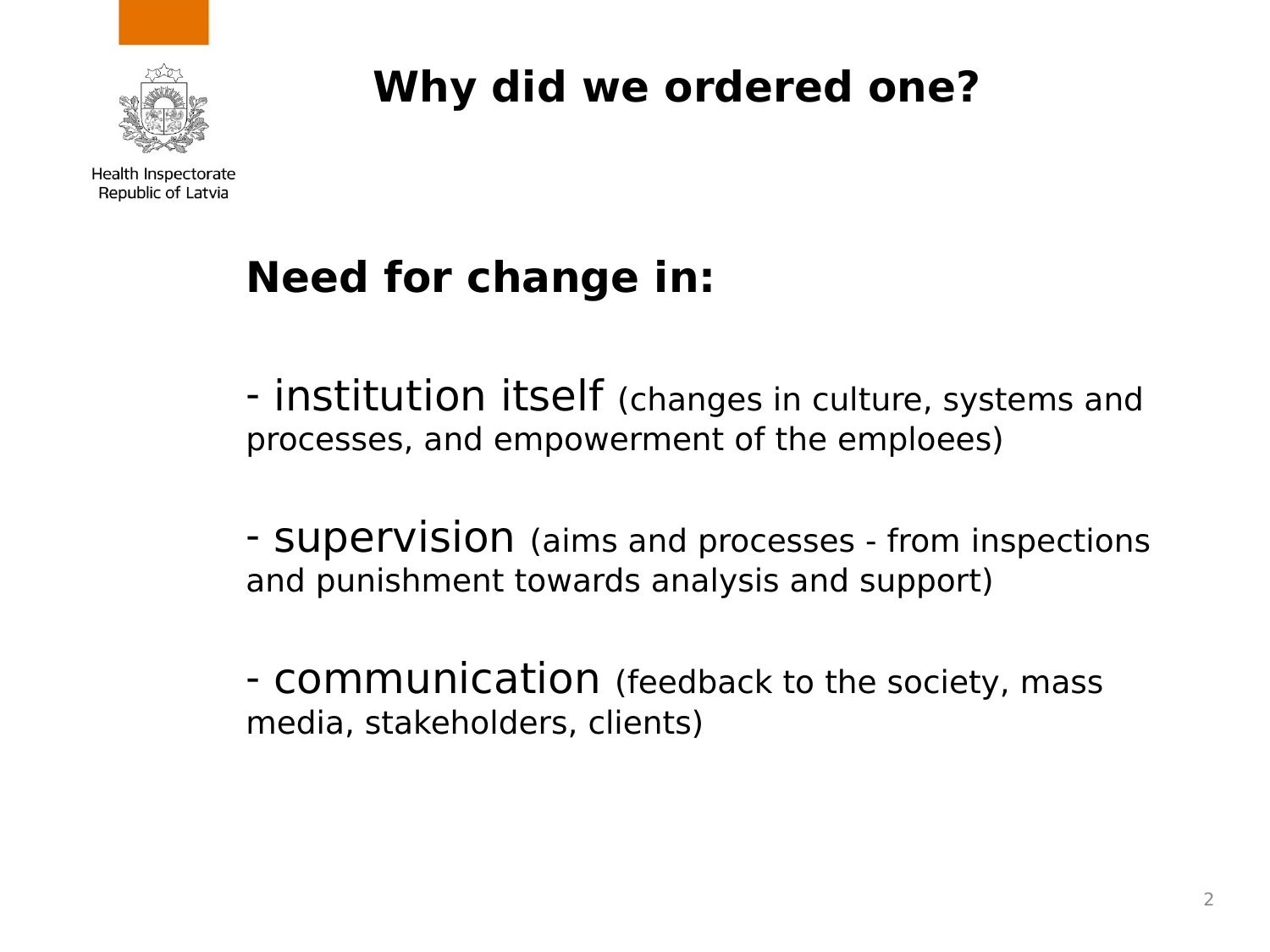

# Why did we ordered one?
Need for change in:

 institution itself (changes in culture, systems and processes, and empowerment of the emploees)

 supervision (aims and processes - from inspections and punishment towards analysis and support)

 communication (feedback to the society, mass media, stakeholders, clients)

2